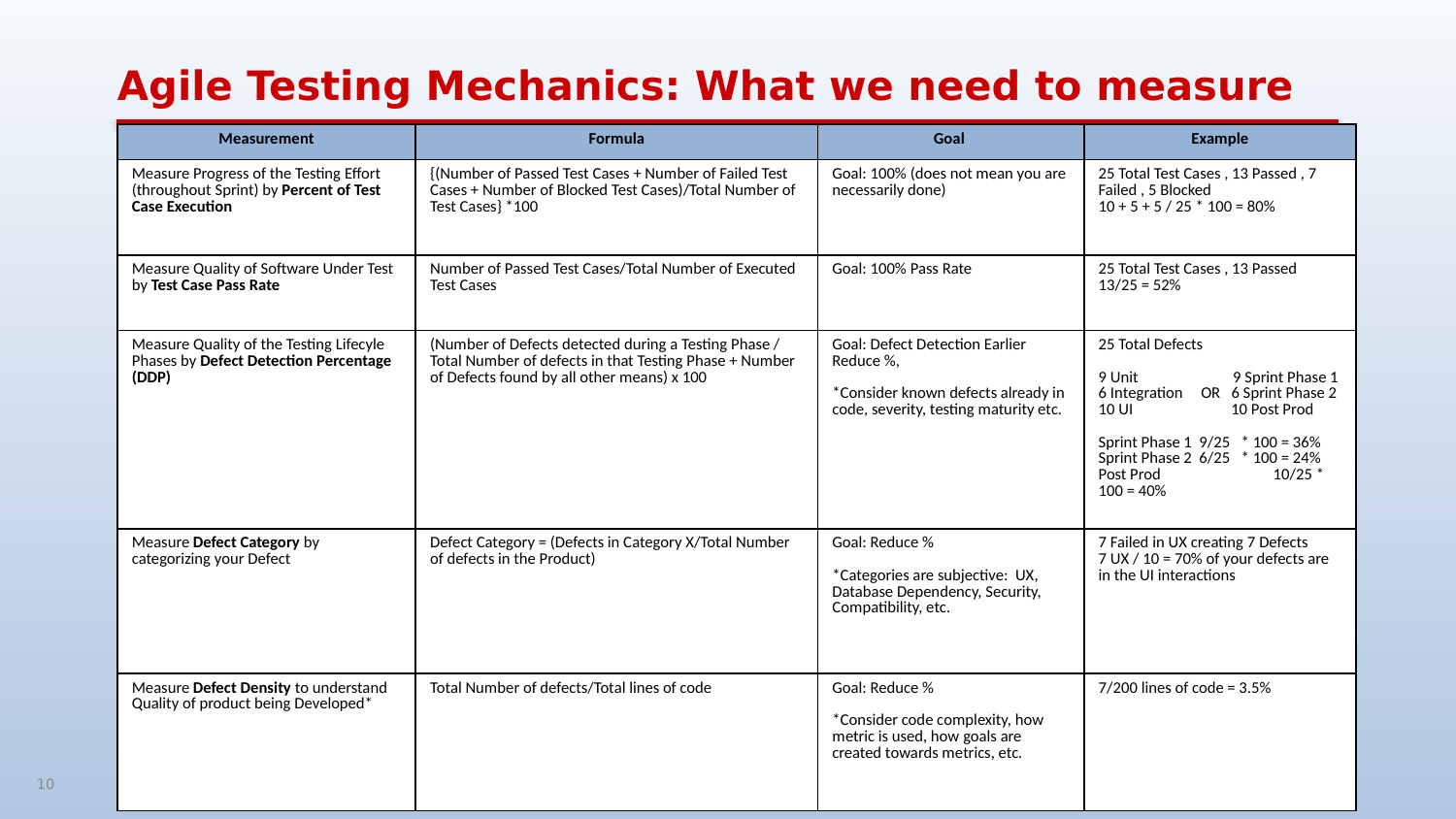

# Agile Testing Mechanics: What we need to measure
| Measurement | Formula | Goal | Example |
| --- | --- | --- | --- |
| Measure Progress of the Testing Effort (throughout Sprint) by Percent of Test Case Execution | {(Number of Passed Test Cases + Number of Failed Test Cases + Number of Blocked Test Cases)/Total Number of Test Cases} \*100 | Goal: 100% (does not mean you are necessarily done) | 25 Total Test Cases , 13 Passed , 7 Failed , 5 Blocked 10 + 5 + 5 / 25 \* 100 = 80% |
| Measure Quality of Software Under Test by Test Case Pass Rate | Number of Passed Test Cases/Total Number of Executed Test Cases | Goal: 100% Pass Rate | 25 Total Test Cases , 13 Passed 13/25 = 52% |
| Measure Quality of the Testing Lifecyle Phases by Defect Detection Percentage (DDP) | (Number of Defects detected during a Testing Phase / Total Number of defects in that Testing Phase + Number of Defects found by all other means) x 100 | Goal: Defect Detection Earlier Reduce %, \*Consider known defects already in code, severity, testing maturity etc. | 25 Total Defects 9 Unit 9 Sprint Phase 1 6 Integration OR 6 Sprint Phase 2 10 UI 10 Post Prod Sprint Phase 1 9/25 \* 100 = 36% Sprint Phase 2 6/25 \* 100 = 24% Post Prod 10/25 \* 100 = 40% |
| Measure Defect Category by categorizing your Defect | Defect Category = (Defects in Category X/Total Number of defects in the Product) | Goal: Reduce % \*Categories are subjective: UX, Database Dependency, Security, Compatibility, etc. | 7 Failed in UX creating 7 Defects 7 UX / 10 = 70% of your defects are in the UI interactions |
| Measure Defect Density to understand Quality of product being Developed\* | Total Number of defects/Total lines of code | Goal: Reduce % \*Consider code complexity, how metric is used, how goals are created towards metrics, etc. | 7/200 lines of code = 3.5% |
10